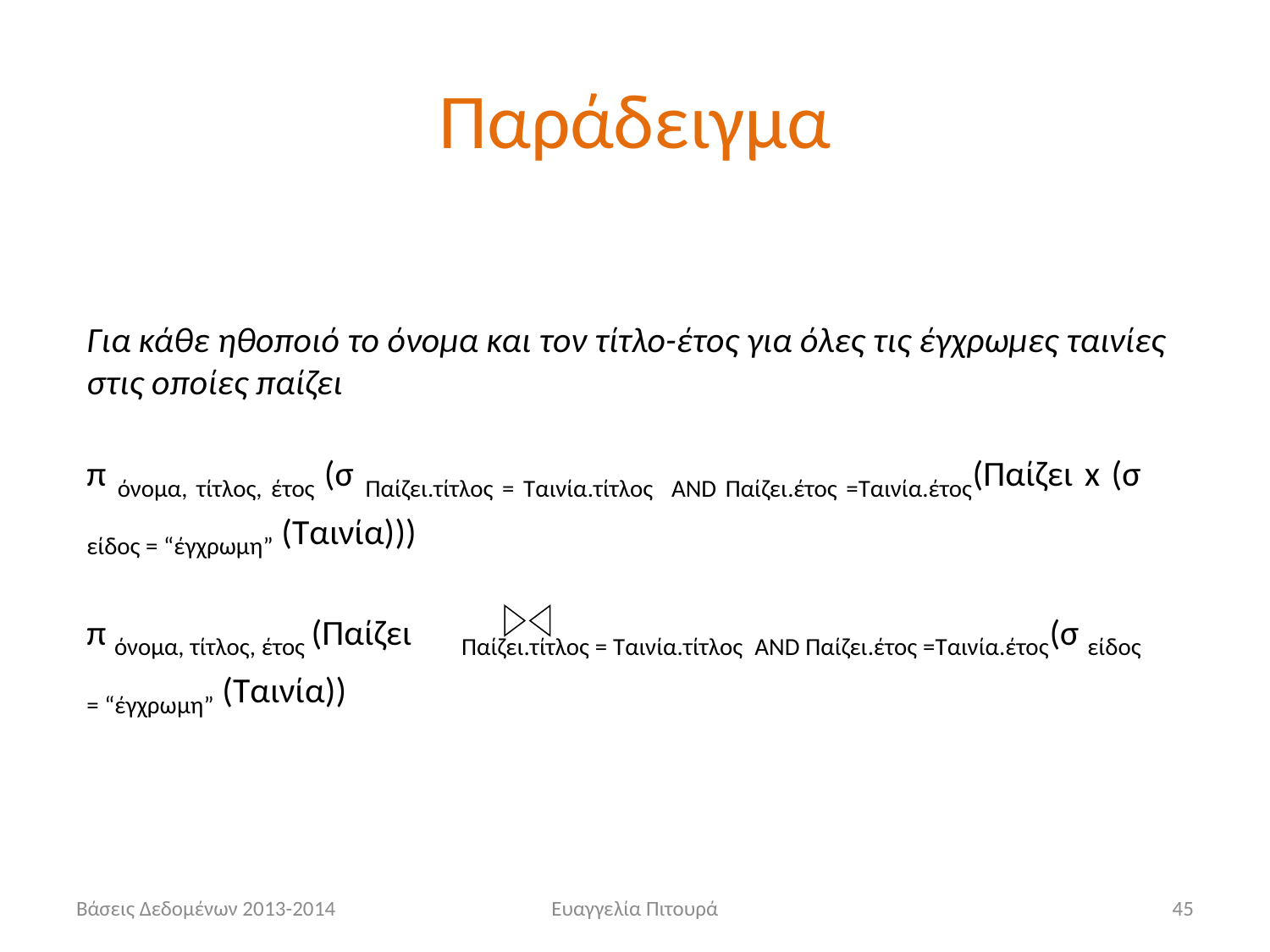

# Παράδειγμα
Για κάθε ηθοποιό το όνομα και τον τίτλο-έτος για όλες τις έγχρωμες ταινίες στις οποίες παίζει
π όνομα, τίτλος, έτος (σ Παίζει.τίτλος = Ταινία.τίτλος  AND Παίζει.έτος =Ταινία.έτος(Παίζει x (σ είδος = “έγχρωμη” (Ταινία)))
π όνομα, τίτλος, έτος (Παίζει      Παίζει.τίτλος = Ταινία.τίτλος  AND Παίζει.έτος =Ταινία.έτος(σ είδος = “έγχρωμη” (Ταινία))

Βάσεις Δεδομένων 2013-2014
Ευαγγελία Πιτουρά
45